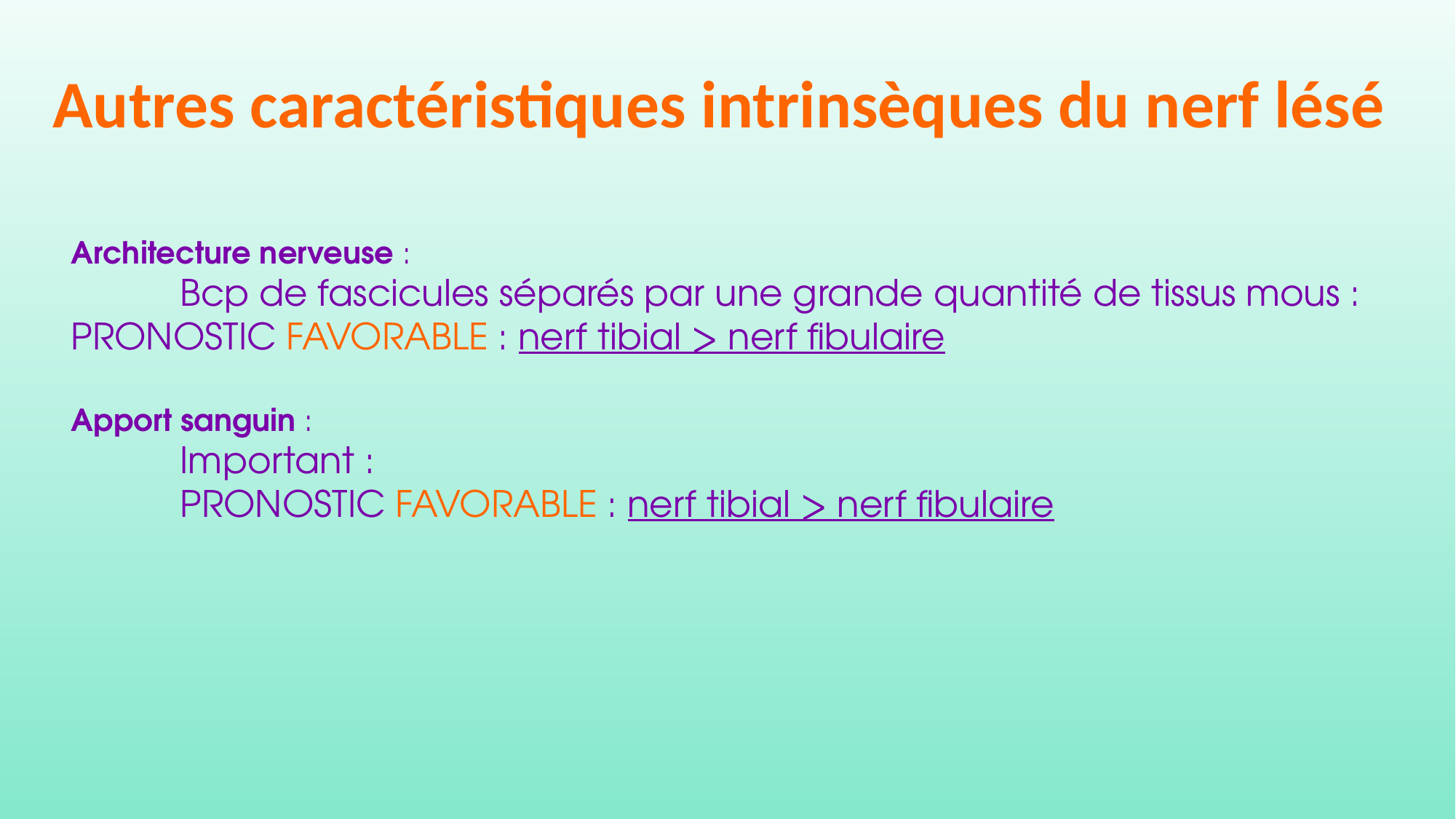

Autres caractéristiques intrinsèques du nerf lésé
Architecture nerveuse :
	Bcp de fascicules séparés par une grande quantité de tissus mous : 	PRONOSTIC FAVORABLE : nerf tibial > nerf fibulaire
Apport sanguin :
	Important :
	PRONOSTIC FAVORABLE : nerf tibial > nerf fibulaire